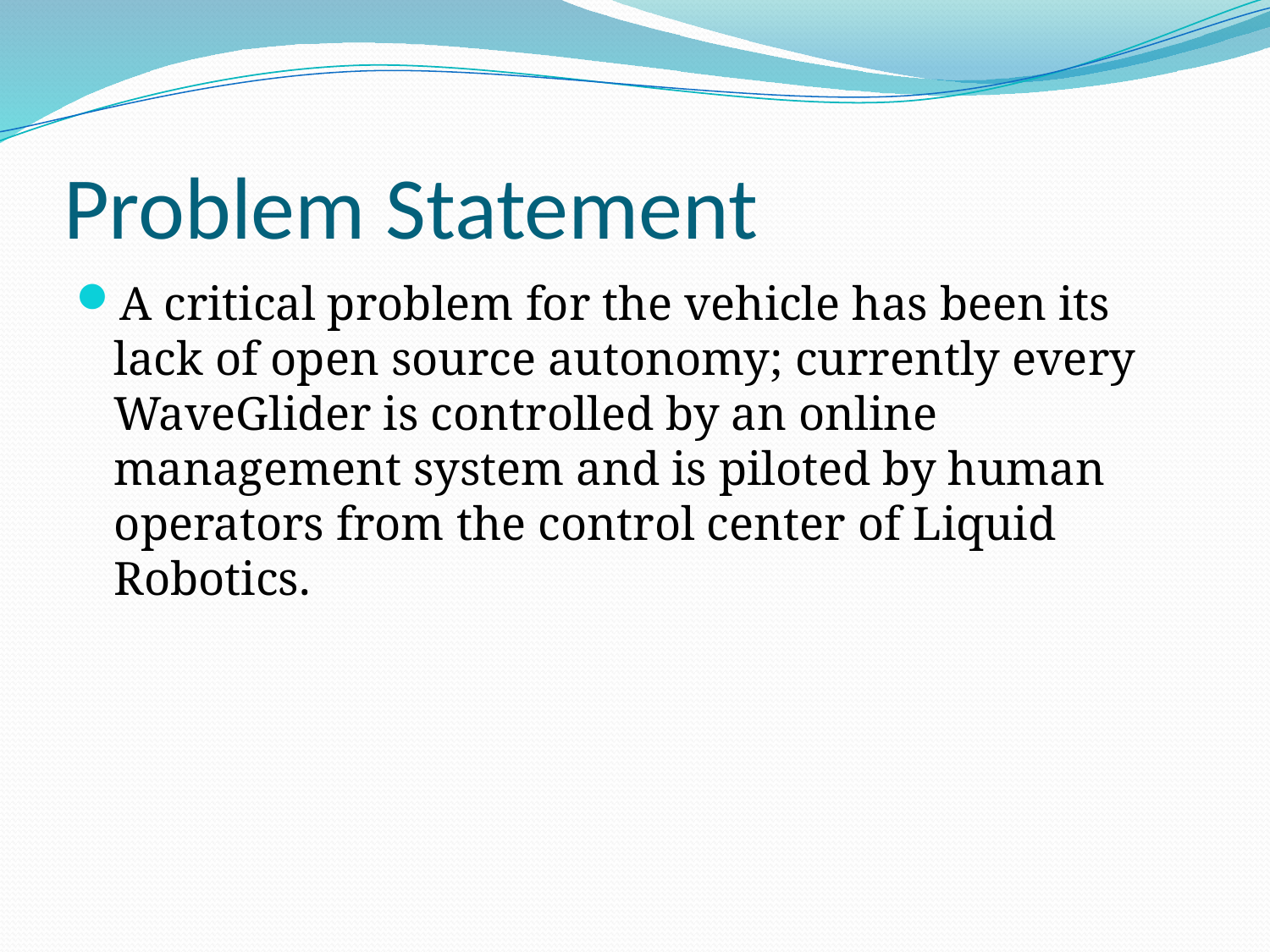

# Problem Statement
A critical problem for the vehicle has been its lack of open source autonomy; currently every WaveGlider is controlled by an online management system and is piloted by human operators from the control center of Liquid Robotics.